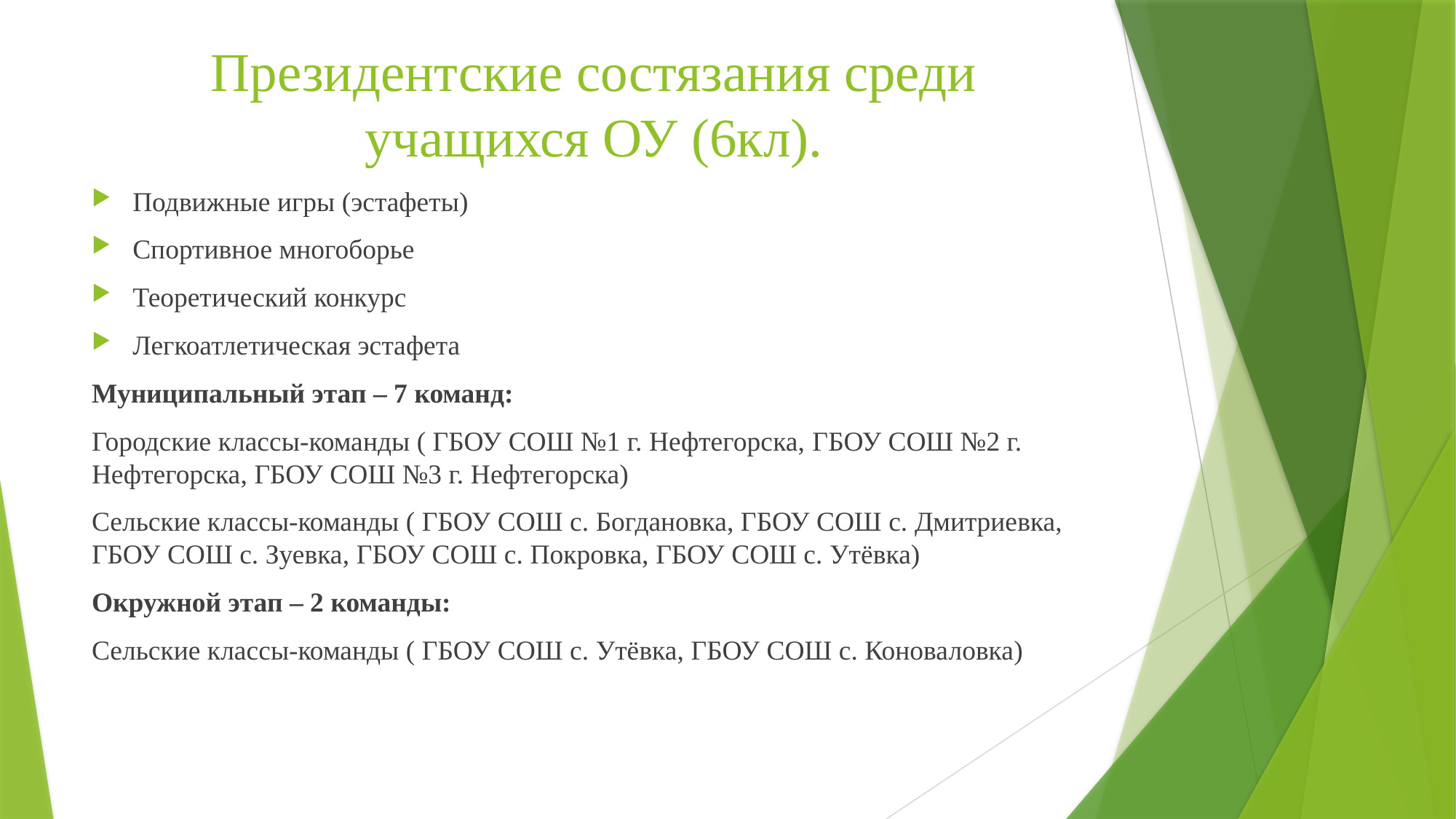

# Президентские состязания среди учащихся ОУ (6кл).
Подвижные игры (эстафеты)
Спортивное многоборье
Теоретический конкурс
Легкоатлетическая эстафета
Муниципальный этап – 7 команд:
Городские классы-команды ( ГБОУ СОШ №1 г. Нефтегорска, ГБОУ СОШ №2 г. Нефтегорска, ГБОУ СОШ №3 г. Нефтегорска)
Сельские классы-команды ( ГБОУ СОШ с. Богдановка, ГБОУ СОШ с. Дмитриевка, ГБОУ СОШ с. Зуевка, ГБОУ СОШ с. Покровка, ГБОУ СОШ с. Утёвка)
Окружной этап – 2 команды:
Сельские классы-команды ( ГБОУ СОШ с. Утёвка, ГБОУ СОШ с. Коноваловка)